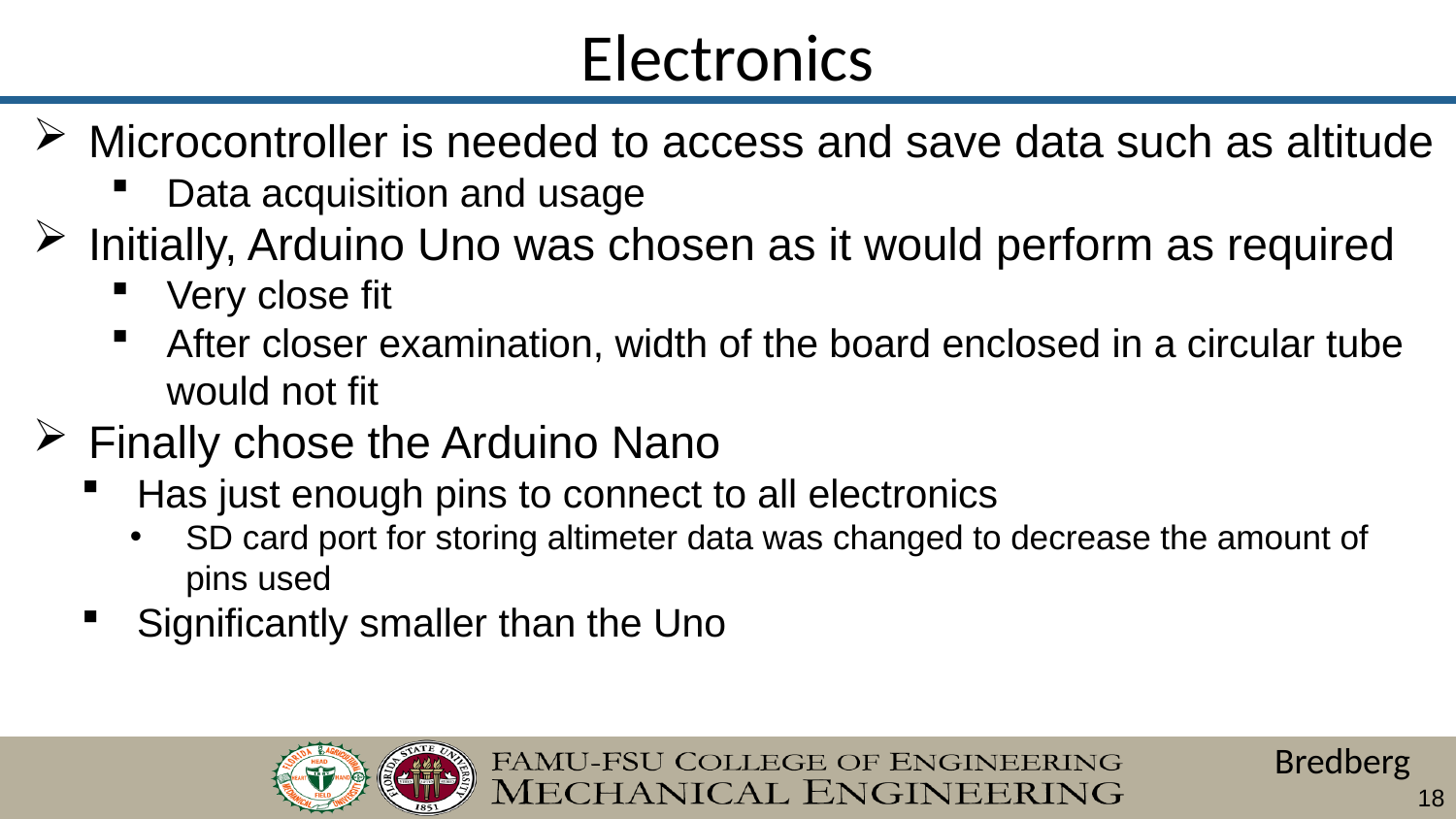

# Electronics
Microcontroller is needed to access and save data such as altitude
Data acquisition and usage
Initially, Arduino Uno was chosen as it would perform as required
Very close fit
After closer examination, width of the board enclosed in a circular tube would not fit
Finally chose the Arduino Nano
Has just enough pins to connect to all electronics
SD card port for storing altimeter data was changed to decrease the amount of pins used
Significantly smaller than the Uno

Bredberg